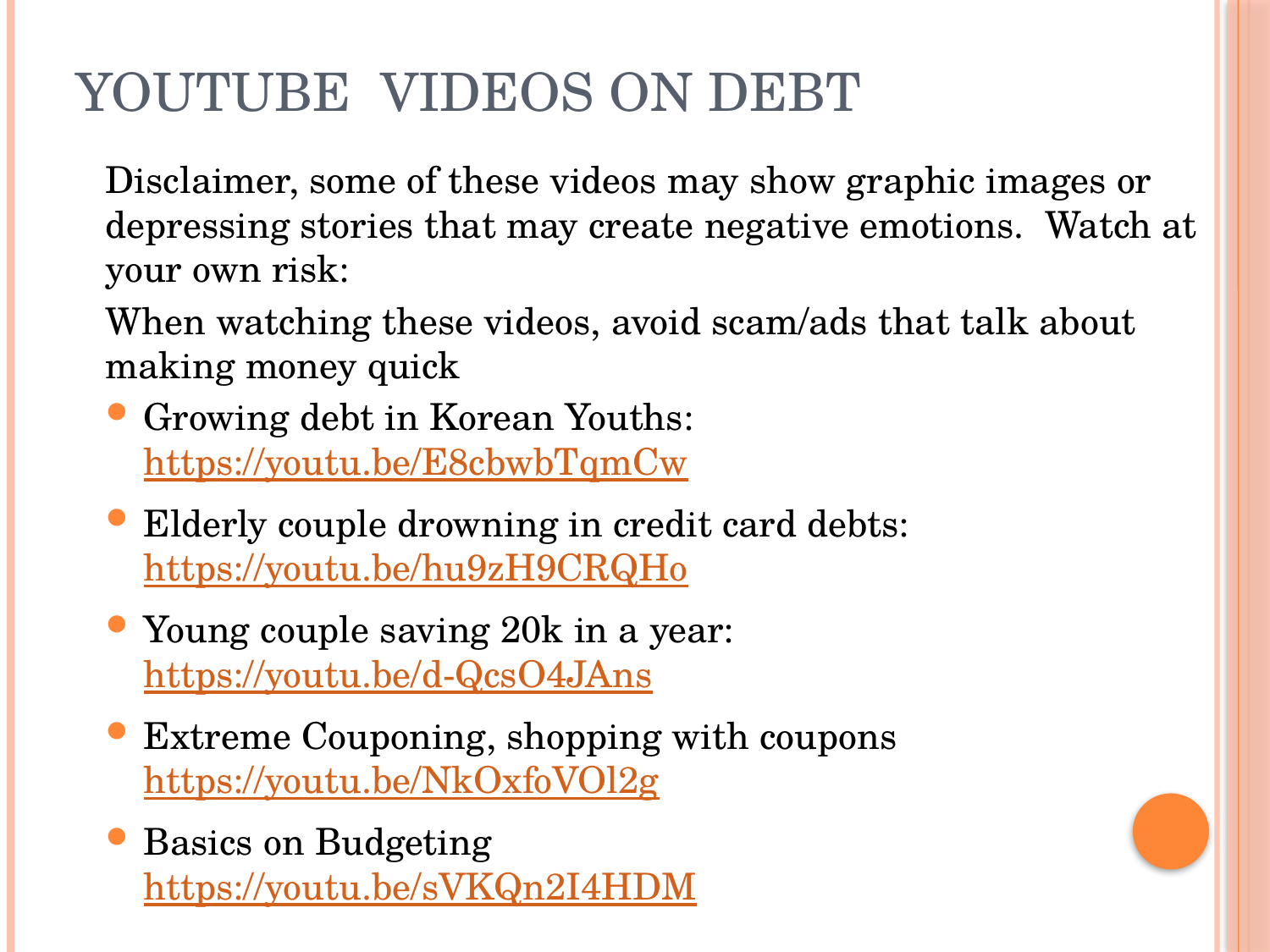

# Youtube  Videos on Debt
Disclaimer, some of these videos may show graphic images or depressing stories that may create negative emotions.  Watch at your own risk:
When watching these videos, avoid scam/ads that talk about making money quick
Growing debt in Korean Youths: https://youtu.be/E8cbwbTqmCw
Elderly couple drowning in credit card debts:
https://youtu.be/hu9zH9CRQHo
Young couple saving 20k in a year:
https://youtu.be/d-QcsO4JAns
Extreme Couponing, shopping with coupons
https://youtu.be/NkOxfoVOl2g
Basics on Budgeting
https://youtu.be/sVKQn2I4HDM